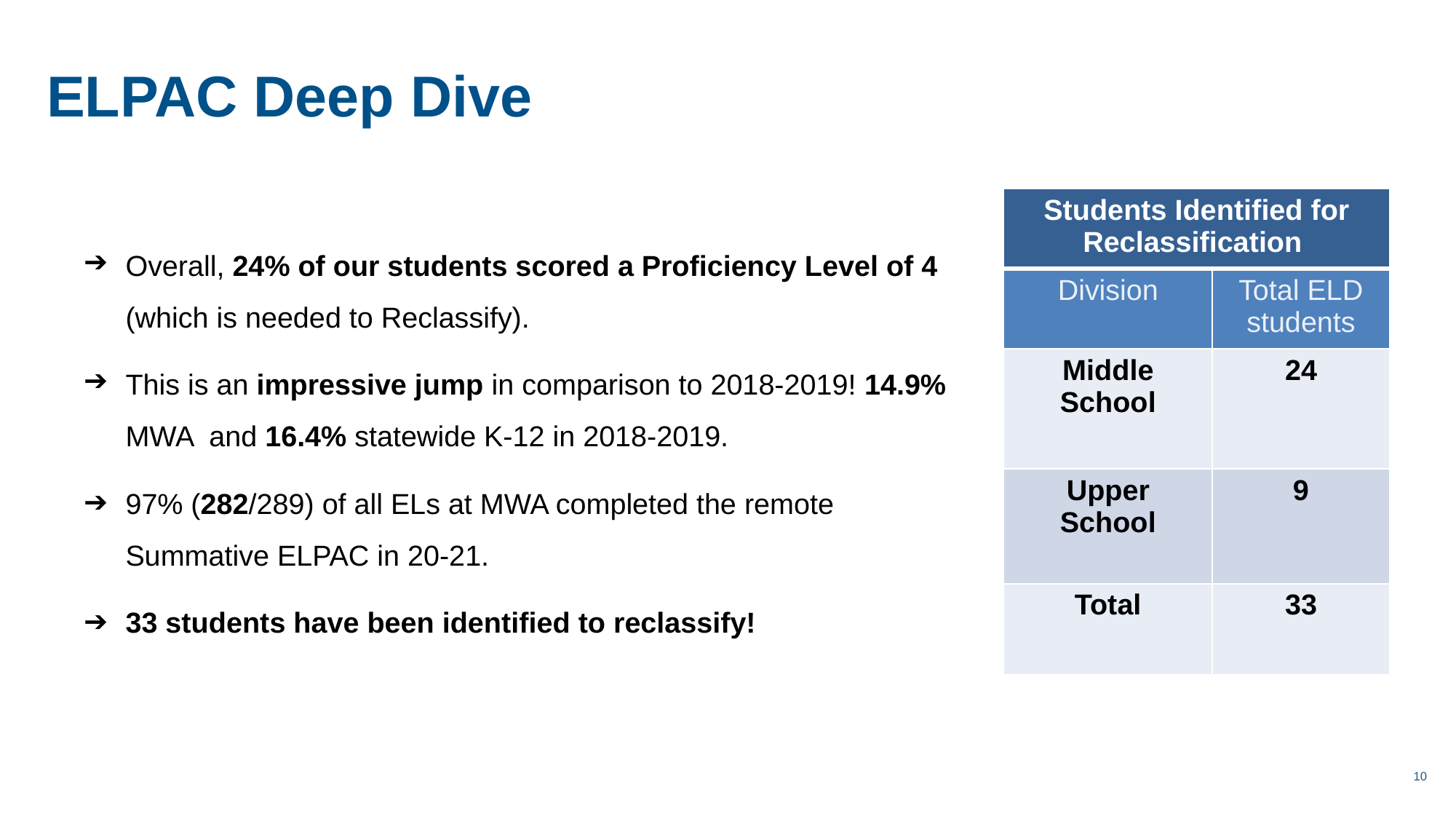

ELPAC Deep Dive
| Students Identified for Reclassification |  |
| --- | --- |
| Division | Total ELD students |
| Middle School | 24 |
| Upper School | 9 |
| Total | 33 |
Overall, 24% of our students scored a Proficiency Level of 4 (which is needed to Reclassify).
This is an impressive jump in comparison to 2018-2019! 14.9% MWA  and 16.4% statewide K-12 in 2018-2019.
97% (282/289) of all ELs at MWA completed the remote Summative ELPAC in 20-21.
33 students have been identified to reclassify!
10